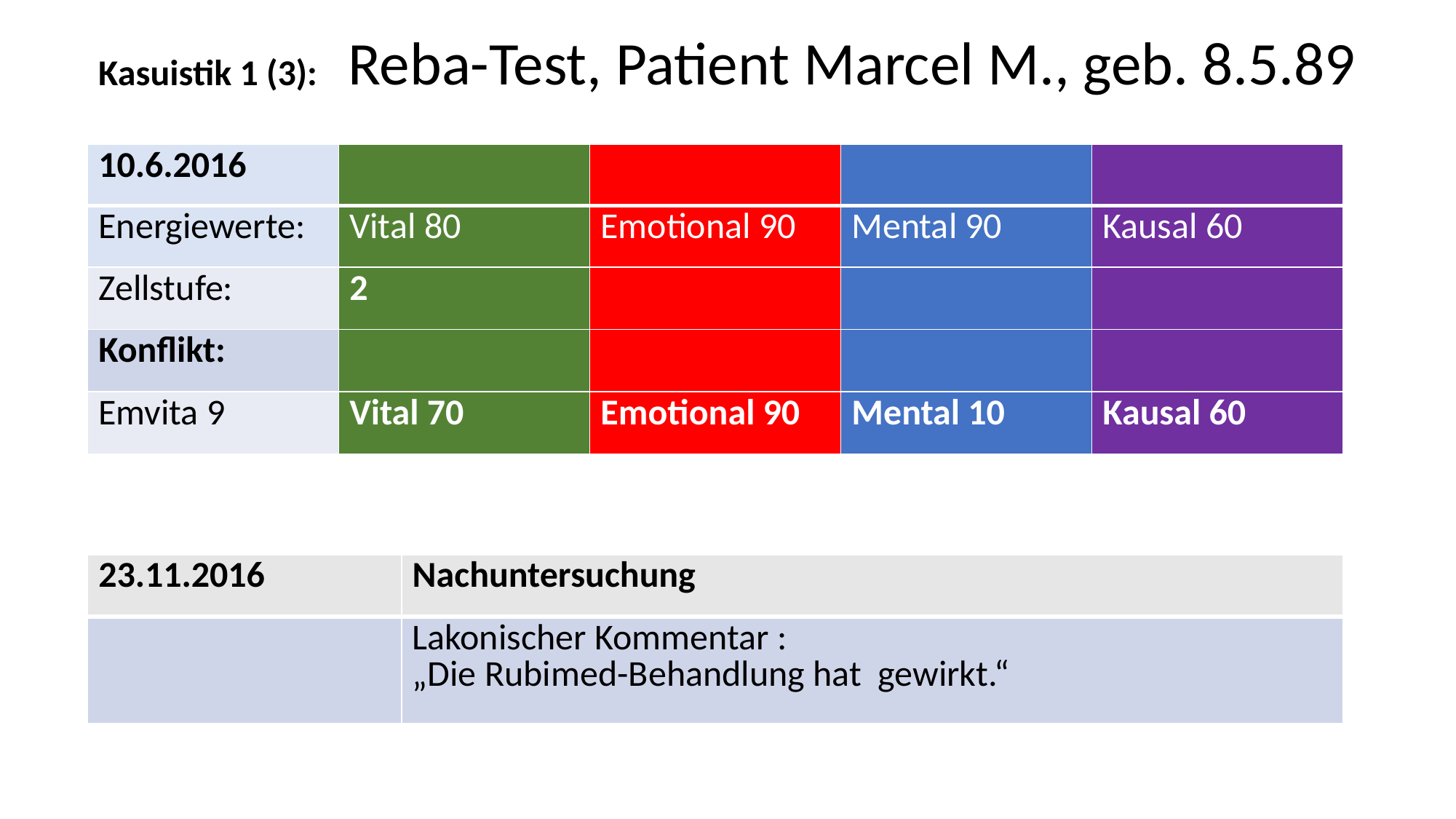

# Reba-Test, Patient Marcel M., geb. 8.5.89
Kasuistik 1 (3):

| 10.6.2016 |  |  |  |  |
| --- | --- | --- | --- | --- |
| Energiewerte: | Vital 80 | Emotional 90 | Mental 90 | Kausal 60 |
| Zellstufe: | 2 |  |  |  |
| Konflikt: |  |  |  |  |
| Emvita 9 | Vital 70 | Emotional 90 | Mental 10 | Kausal 60 |
| 23.11.2016 | Nachuntersuchung |
| --- | --- |
|  | Lakonischer Kommentar : „Die Rubimed-Behandlung hat gewirkt.“ |